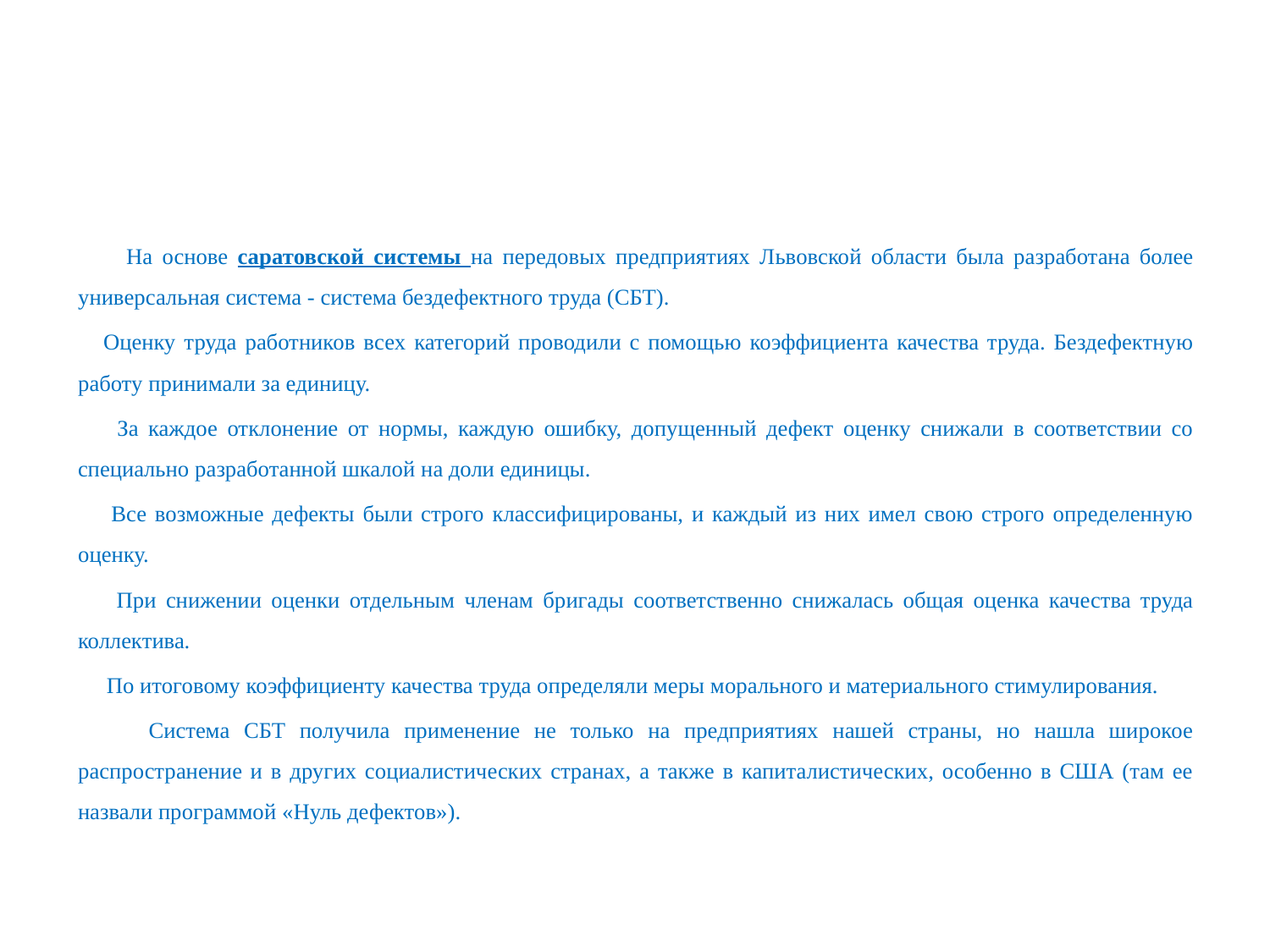

#
     На основе саратовской системы на передовых предприятиях Львовской области была разработана более универсальная система - система бездефектного труда (СБТ).
   Оценку труда работников всех категорий проводили с помощью коэффициен­та качества труда. Бездефектную работу принимали за единицу.
    За каждое отклоне­ние от нормы, каждую ошибку, допущенный дефект оценку снижали в соответствии со специально разработанной шкалой на доли единицы.
    Все возможные дефекты бы­ли строго классифицированы, и каждый из них имел свою строго определенную оценку.
    При снижении оценки отдельным членам бригады соответственно снижалась общая оценка качества труда коллектива.
     По итоговому коэффициенту качества тру­да определяли меры морального и материального стимулирования.
     Система СБТ по­лучила применение не только на предприятиях нашей страны, но нашла широкое распространение и в других социалистических странах, а также в капиталистических, особенно в США (там ее назвали программой «Нуль дефектов»).